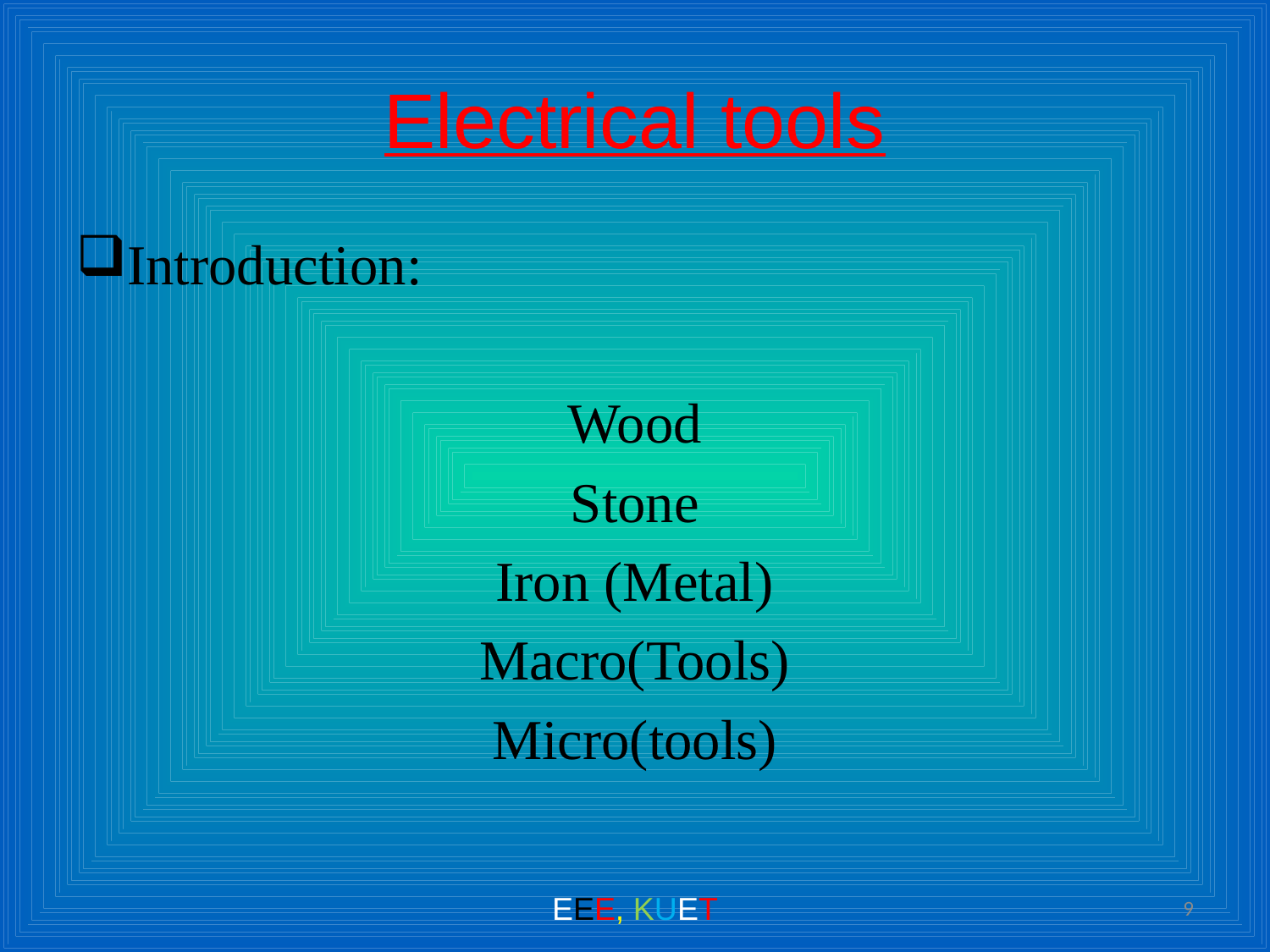

# Electrical tools
Introduction:

Wood
Stone
Iron (Metal)
Macro(Tools)
Micro(tools)
EEE, KUET
9